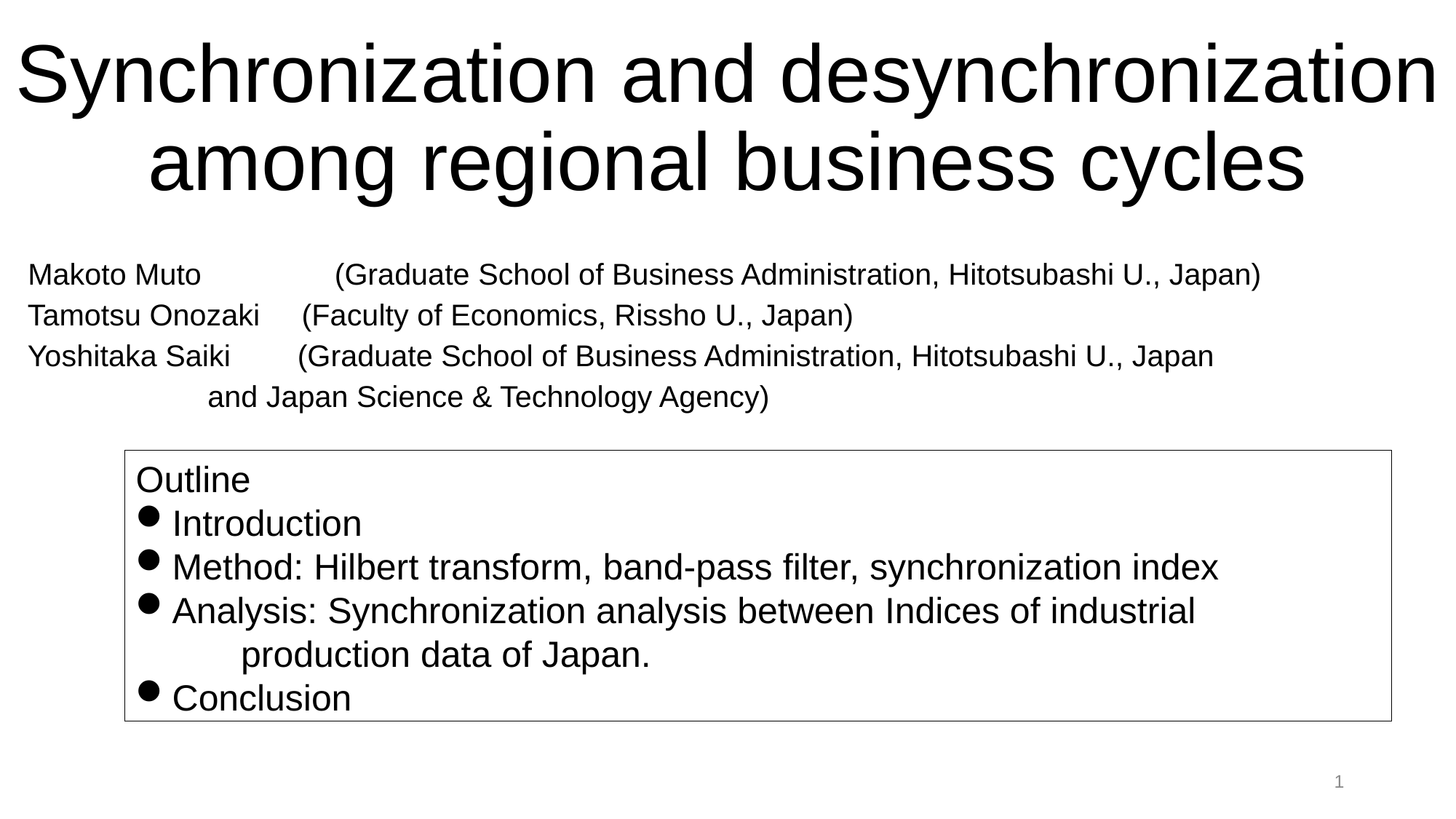

# Synchronization and desynchronization among regional business cycles

   Makoto Muto	          (Graduate School of Business Administration, Hitotsubashi U., Japan)
  Tamotsu Onozaki     (Faculty of Economics, Rissho U., Japan)
  Yoshitaka Saiki        (Graduate School of Business Administration, Hitotsubashi U., Japan
			  and Japan Science & Technology Agency)
Outline
Introduction
Method: Hilbert transform, band-pass filter, synchronization index
Analysis: Synchronization analysis between Indices of industrial 		         production data of Japan.
Conclusion

1